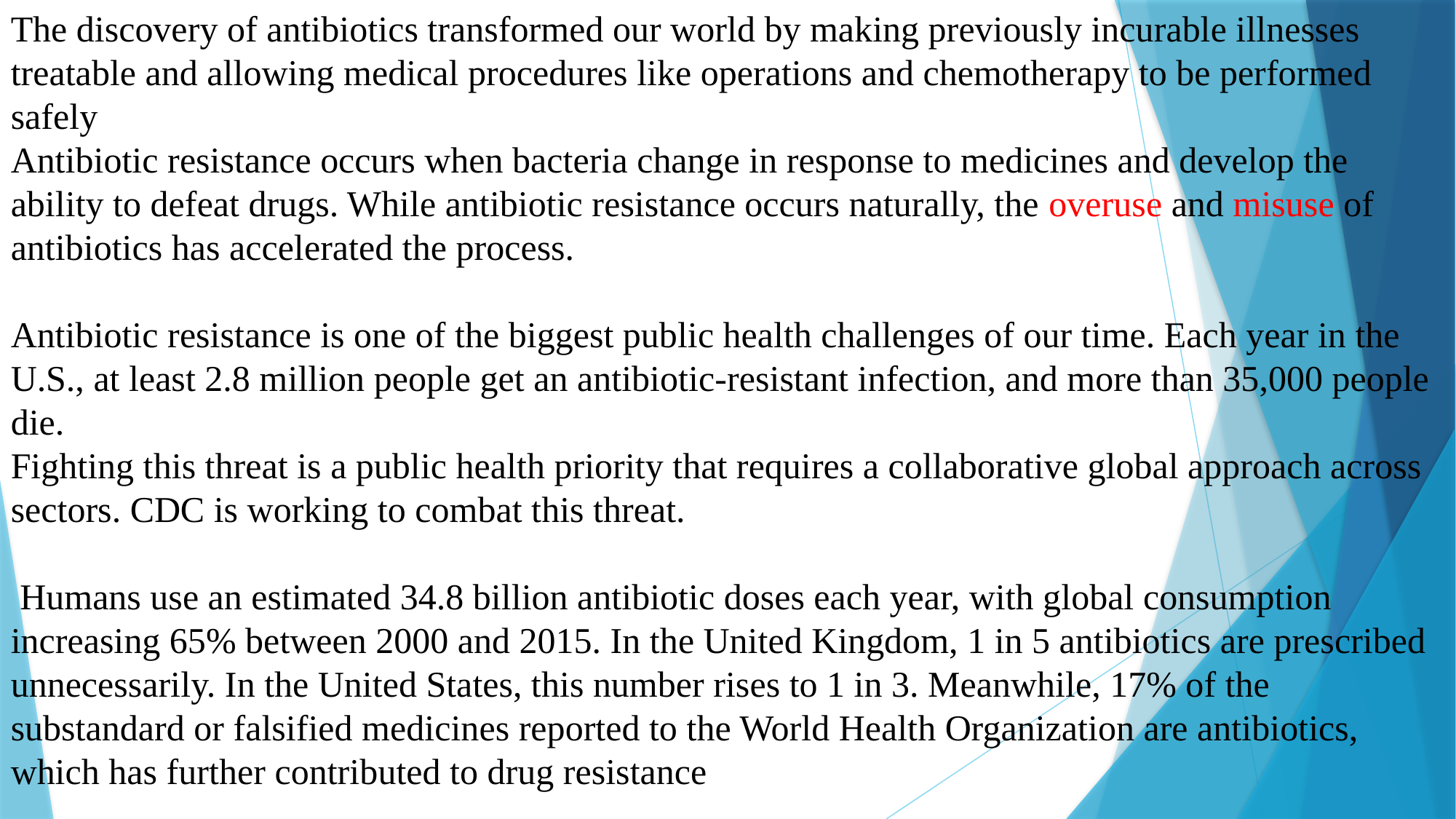

The discovery of antibiotics transformed our world by making previously incurable illnesses treatable and allowing medical procedures like operations and chemotherapy to be performed safely
Antibiotic resistance occurs when bacteria change in response to medicines and develop the ability to defeat drugs. While antibiotic resistance occurs naturally, the overuse and misuse of antibiotics has accelerated the process.

Antibiotic resistance is one of the biggest public health challenges of our time. Each year in the U.S., at least 2.8 million people get an antibiotic-resistant infection, and more than 35,000 people die.
Fighting this threat is a public health priority that requires a collaborative global approach across sectors. CDC is working to combat this threat.

 Humans use an estimated 34.8 billion antibiotic doses each year, with global consumption increasing 65% between 2000 and 2015. In the United Kingdom, 1 in 5 antibiotics are prescribed unnecessarily. In the United States, this number rises to 1 in 3. Meanwhile, 17% of the substandard or falsified medicines reported to the World Health Organization are antibiotics, which has further contributed to drug resistance